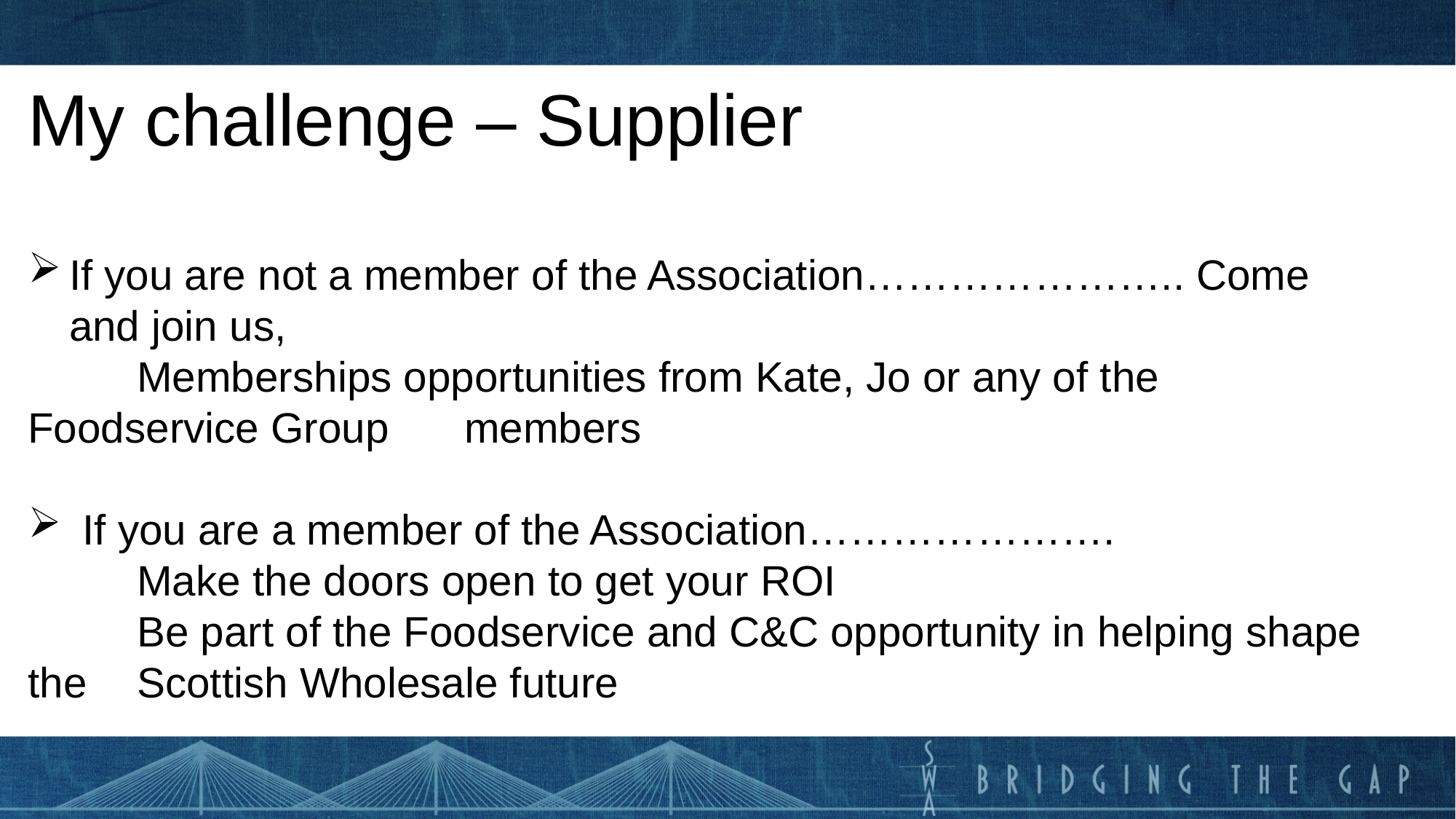

My challenge – Supplier

If you are not a member of the Association………………….. Come and join us,
	Memberships opportunities from Kate, Jo or any of the Foodservice Group 	members

If you are a member of the Association………………….
	Make the doors open to get your ROI
	Be part of the Foodservice and C&C opportunity in helping shape the 	Scottish Wholesale future